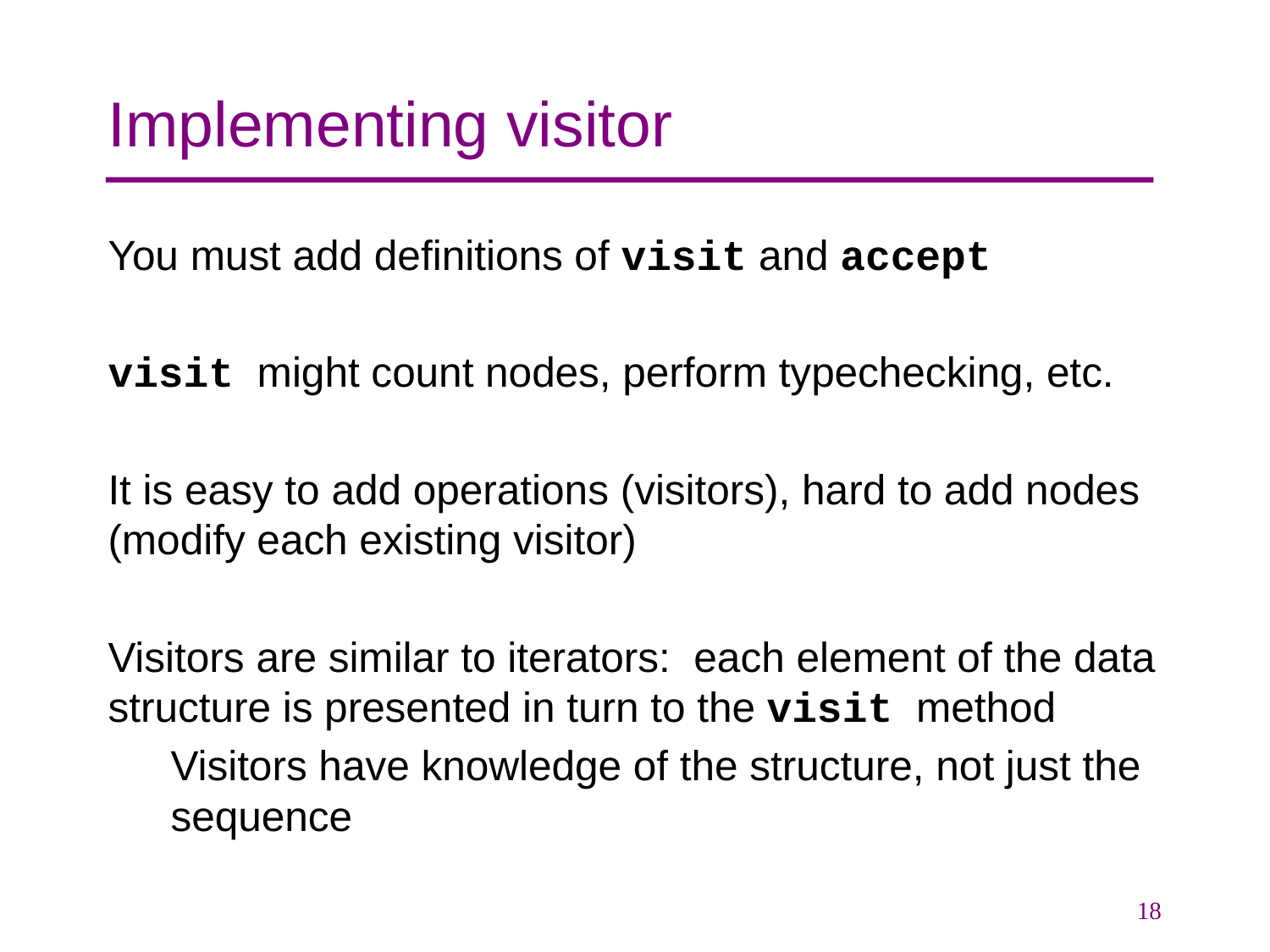

# Implementing visitor
You must add definitions of visit and accept

visit  might count nodes, perform typechecking, etc.

It is easy to add operations (visitors), hard to add nodes (modify each existing visitor)

Visitors are similar to iterators:  each element of the data structure is presented in turn to the visit  method
Visitors have knowledge of the structure, not just the sequence
18